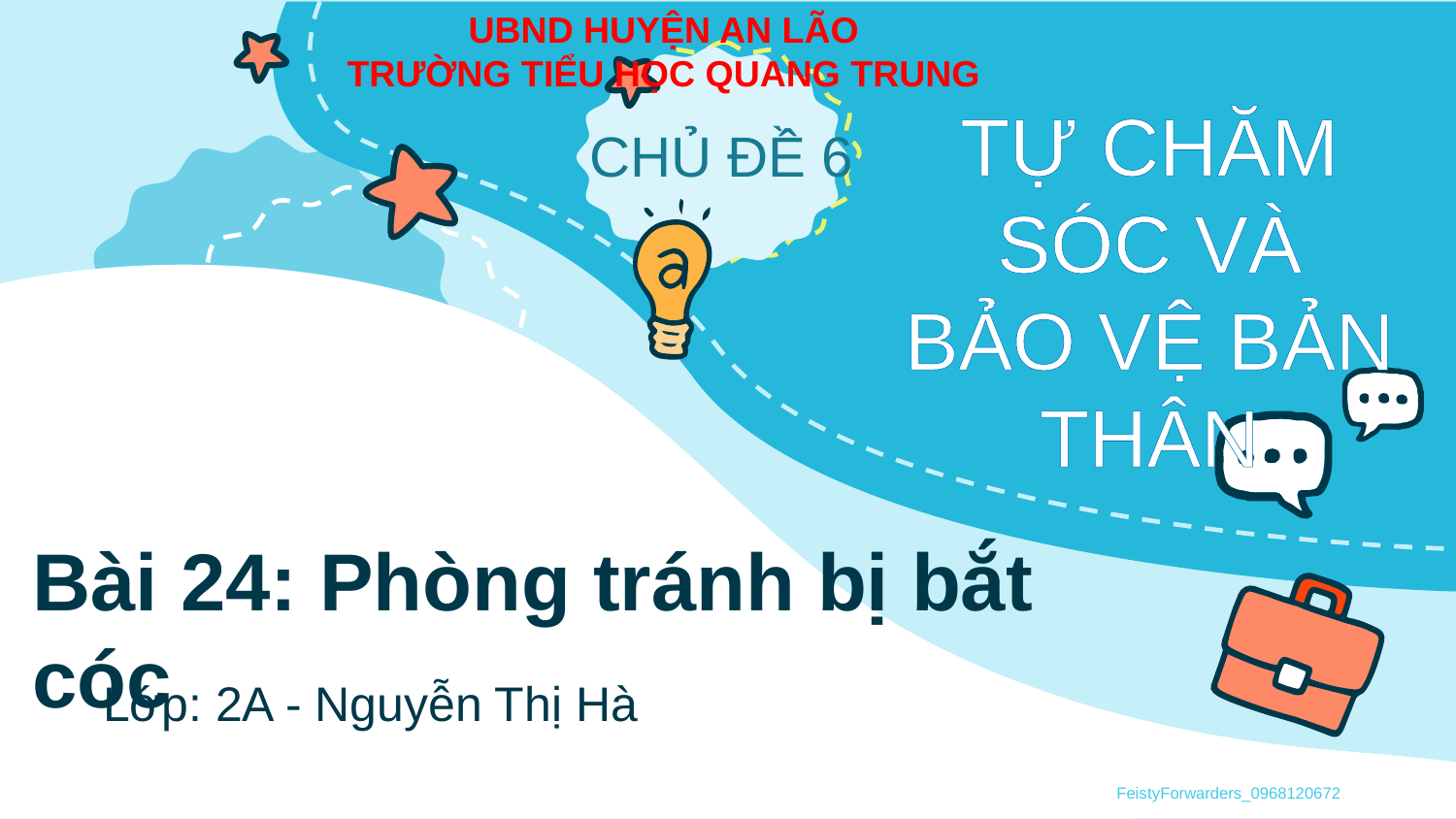

UBND HUYỆN AN LÃO
TRƯỜNG TIỂU HỌC QUANG TRUNG
# Bài 24: Phòng tránh bị bắt cóc
Lớp: 2A - Nguyễn Thị Hà